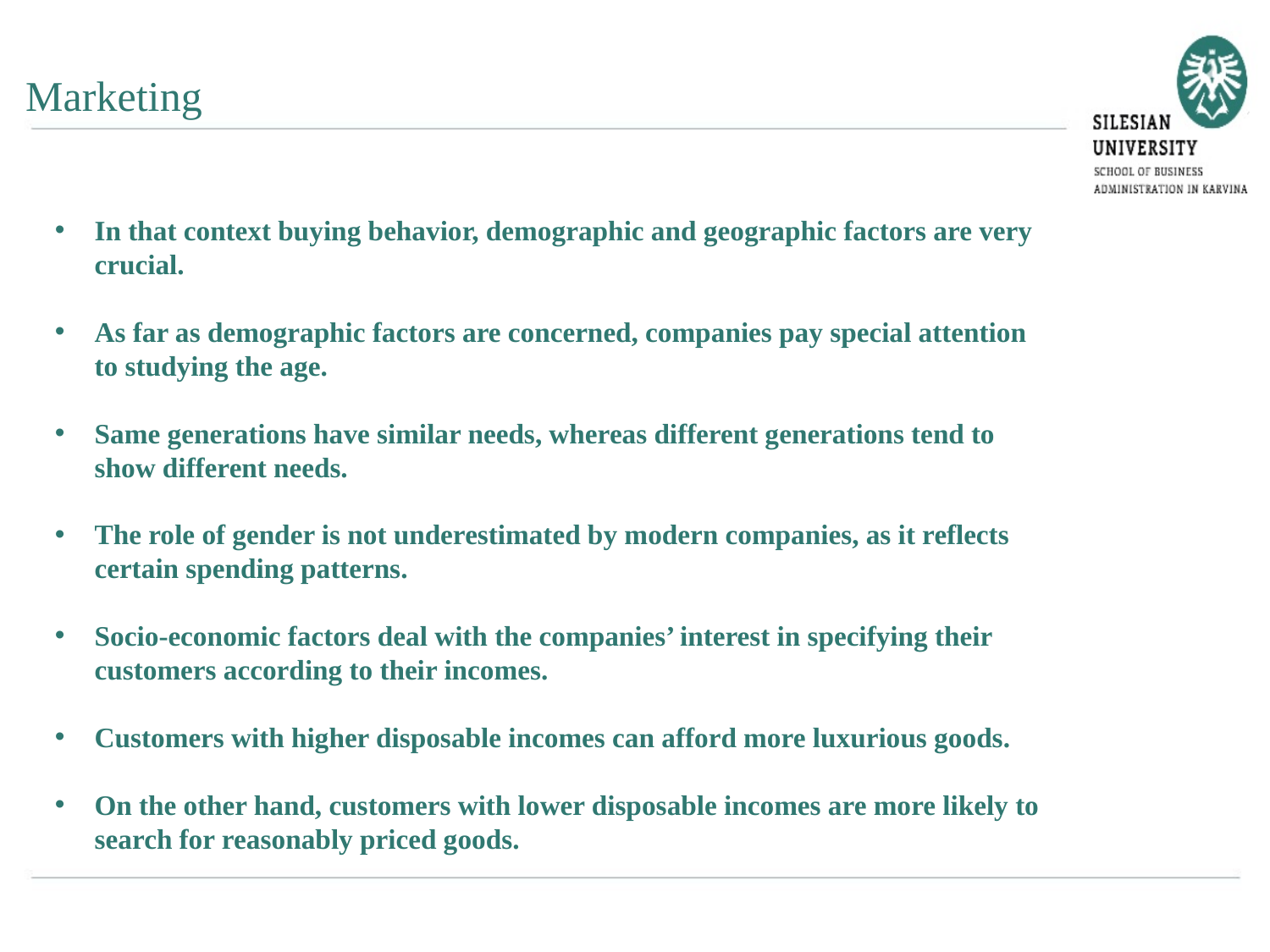

Marketing
In that context buying behavior, demographic and geographic factors are very crucial.

As far as demographic factors are concerned, companies pay special attention to studying the age.

Same generations have similar needs, whereas different generations tend to show different needs.

The role of gender is not underestimated by modern companies, as it reflects certain spending patterns.

Socio-economic factors deal with the companies’ interest in specifying their customers according to their incomes.

Customers with higher disposable incomes can afford more luxurious goods.

On the other hand, customers with lower disposable incomes are more likely to search for reasonably priced goods.